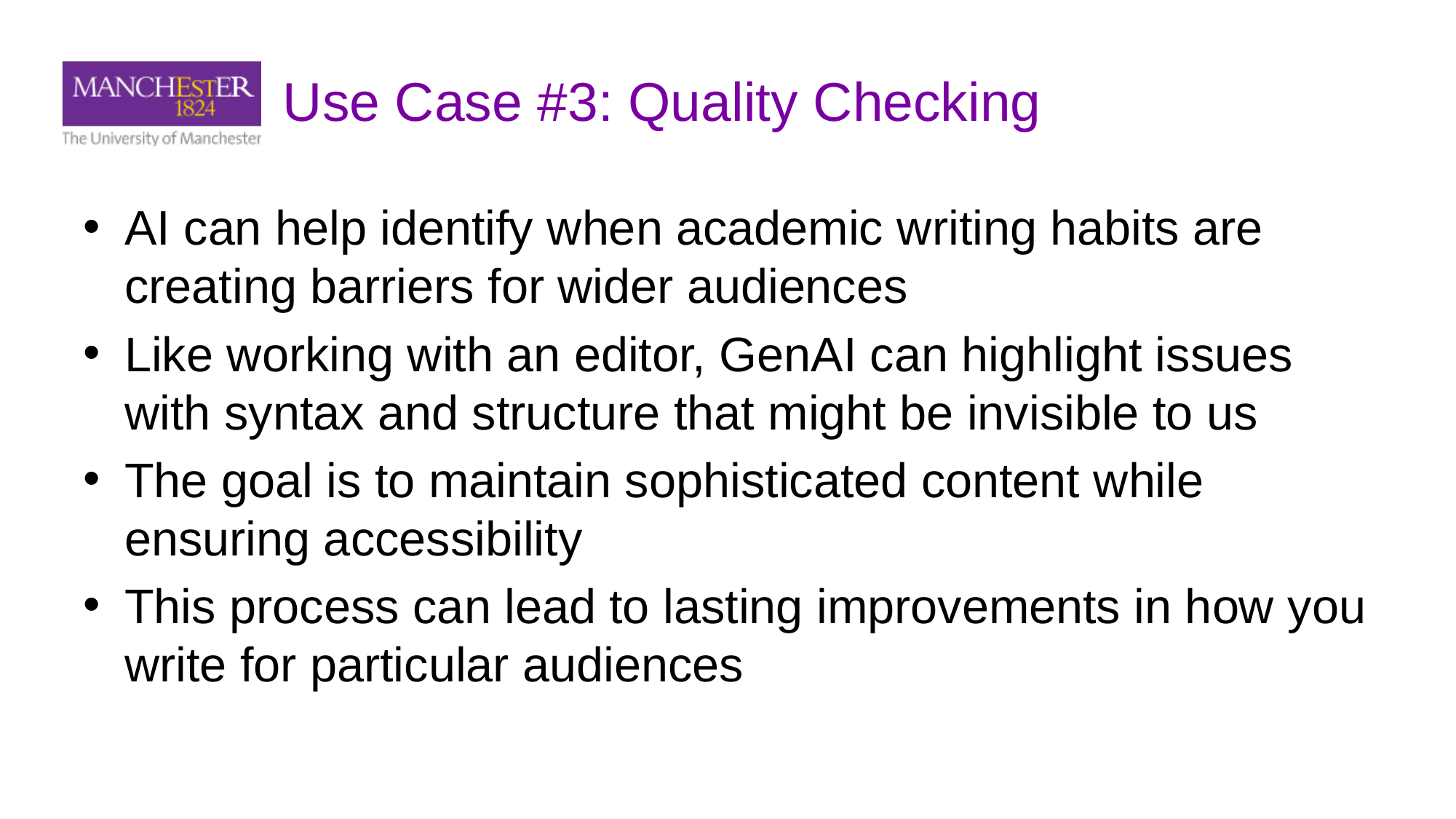

# Use Case #3: Quality Checking
AI can help identify when academic writing habits are creating barriers for wider audiences
Like working with an editor, GenAI can highlight issues with syntax and structure that might be invisible to us
The goal is to maintain sophisticated content while ensuring accessibility
This process can lead to lasting improvements in how you write for particular audiences